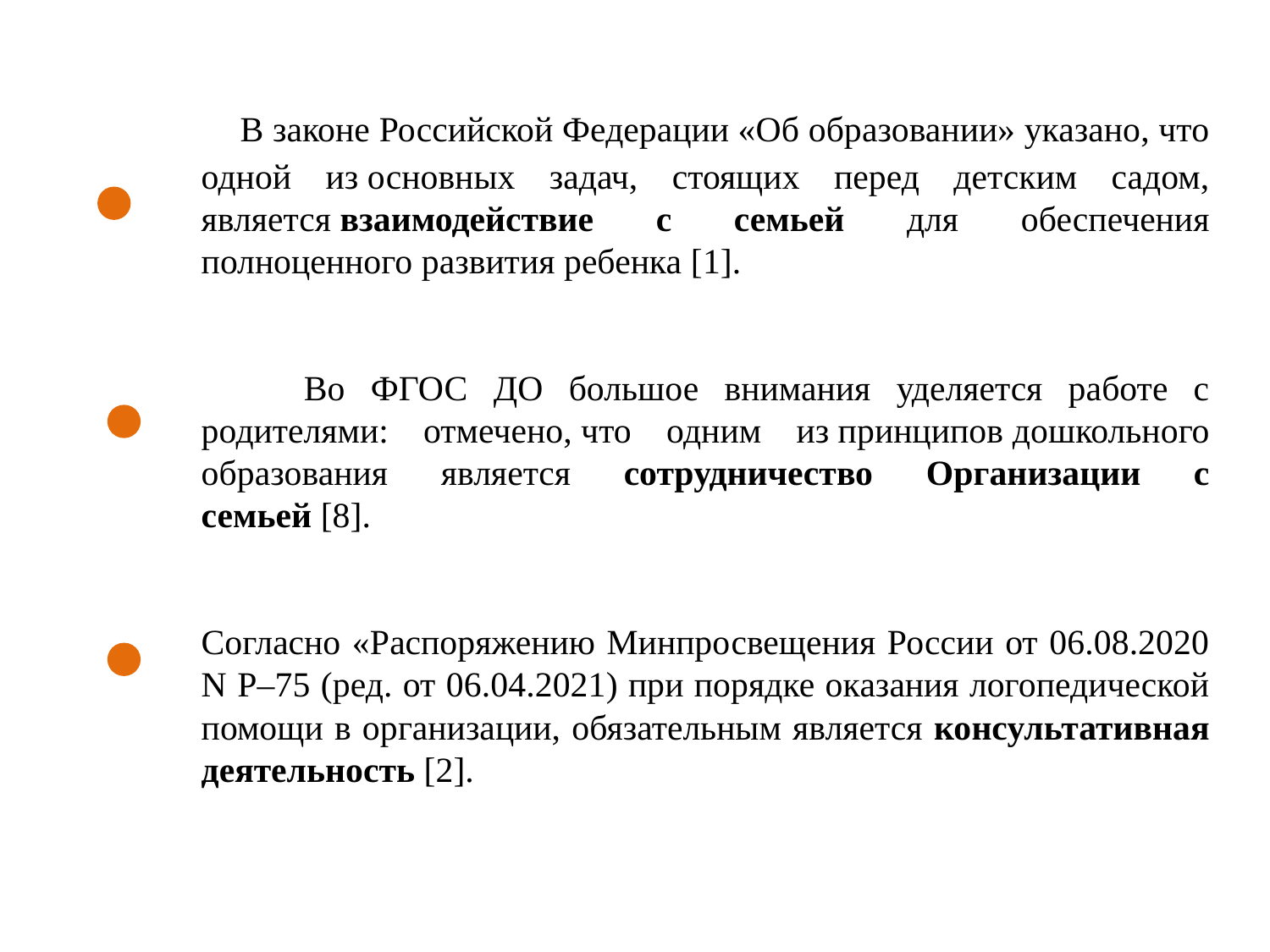

В законе Российской Федерации «Об образовании» указано, что одной из основных задач, стоящих перед детским садом, является взаимодействие с семьей для обеспечения полноценного развития ребенка [1].

    Во ФГОС ДО большое внимания уделяется работе с родителями: отмечено, что одним из принципов дошкольного образования является сотрудничество Организации с семьей [8].

Согласно «Распоряжению Минпросвещения России от 06.08.2020 N Р–75 (ред. от 06.04.2021) при порядке оказания логопедической помощи в организации, обязательным является консультативная деятельность [2].